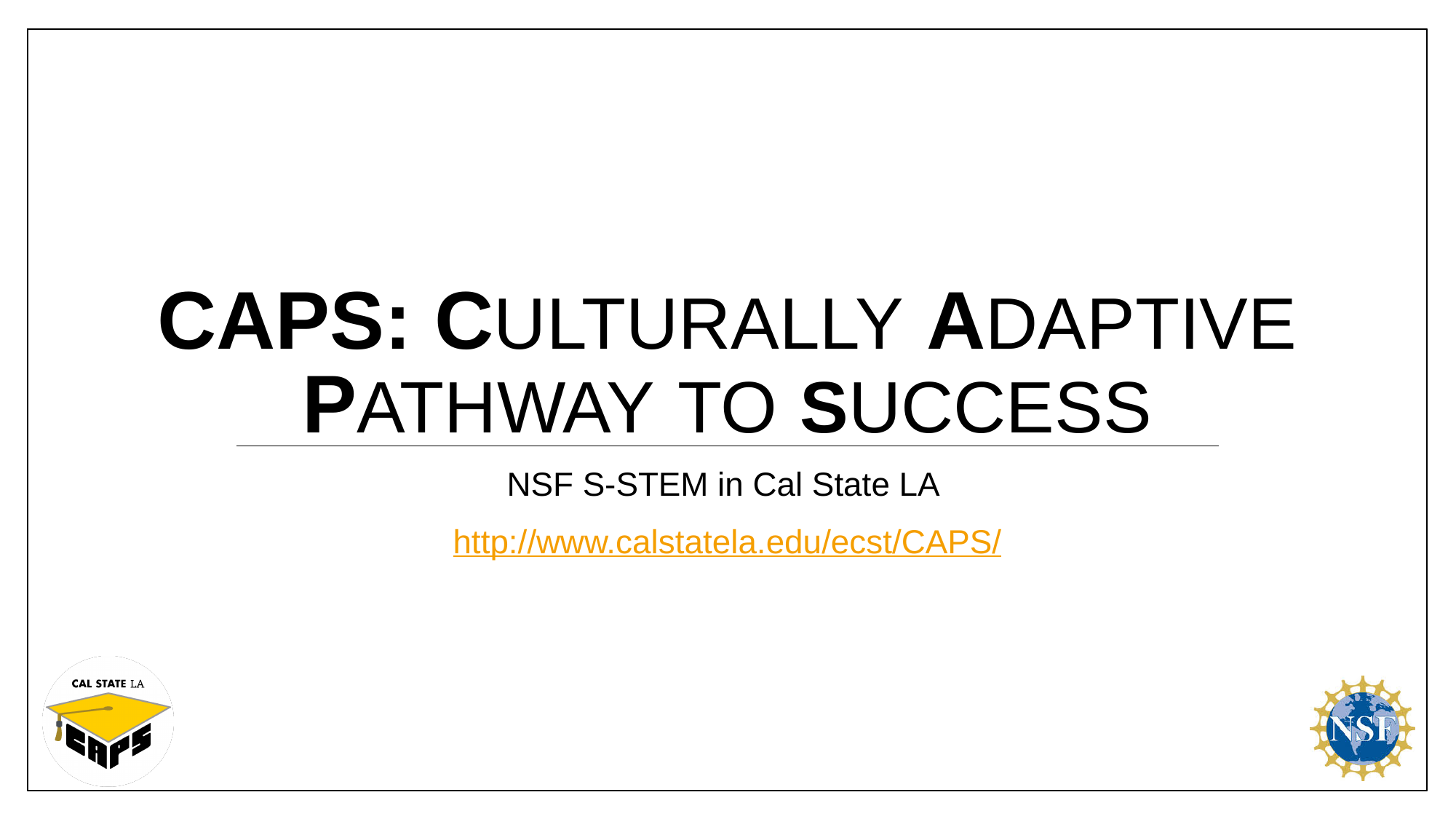

# CAPS: Culturally Adaptive Pathway to Success
NSF S-STEM in Cal State LA
http://www.calstatela.edu/ecst/CAPS/